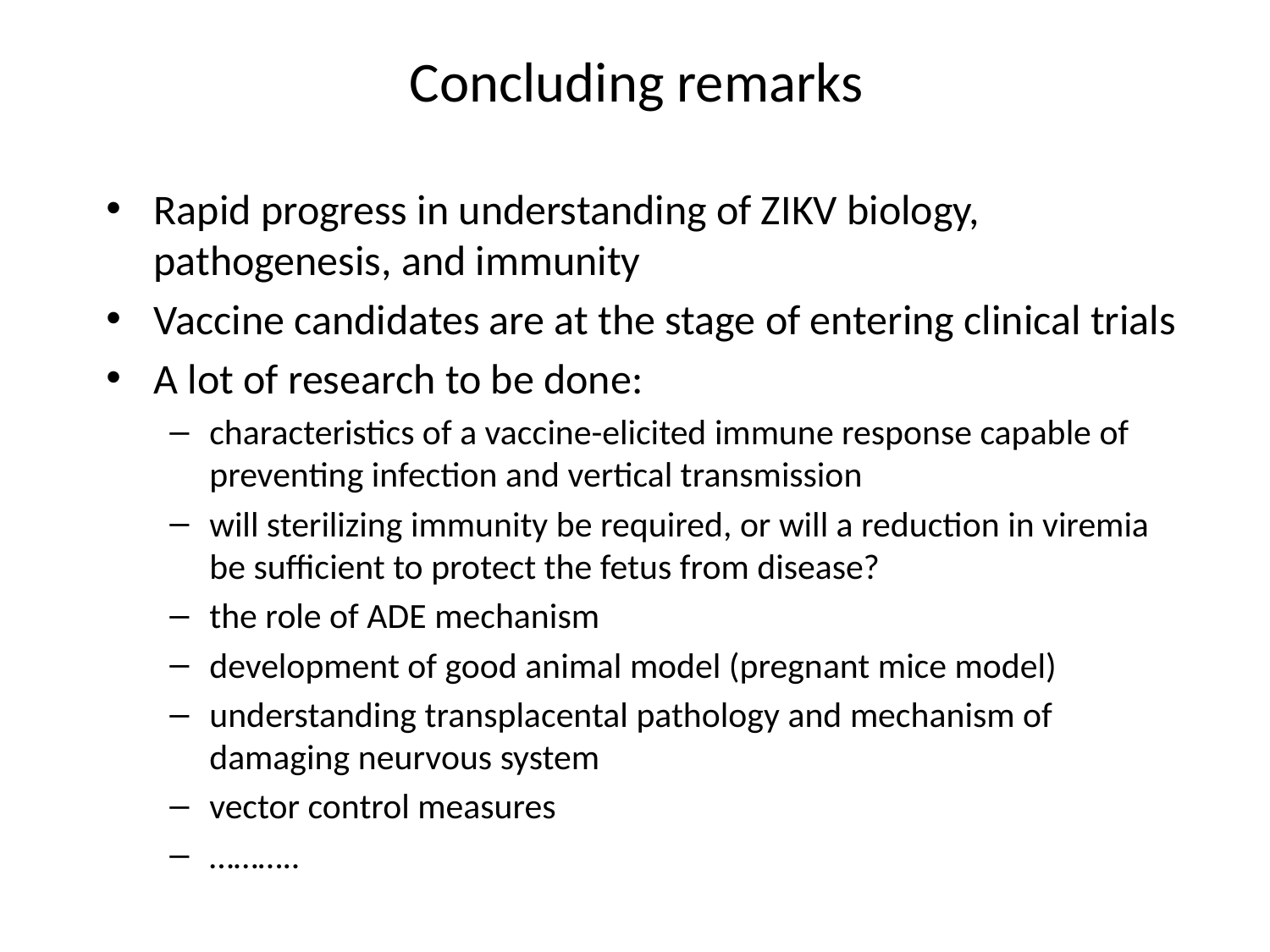

# Concluding remarks
Rapid progress in understanding of ZIKV biology, pathogenesis, and immunity
Vaccine candidates are at the stage of entering clinical trials
A lot of research to be done:
characteristics of a vaccine-elicited immune response capable of preventing infection and vertical transmission
will sterilizing immunity be required, or will a reduction in viremia be sufficient to protect the fetus from disease?
the role of ADE mechanism
development of good animal model (pregnant mice model)
understanding transplacental pathology and mechanism of damaging neurvous system
vector control measures
………..